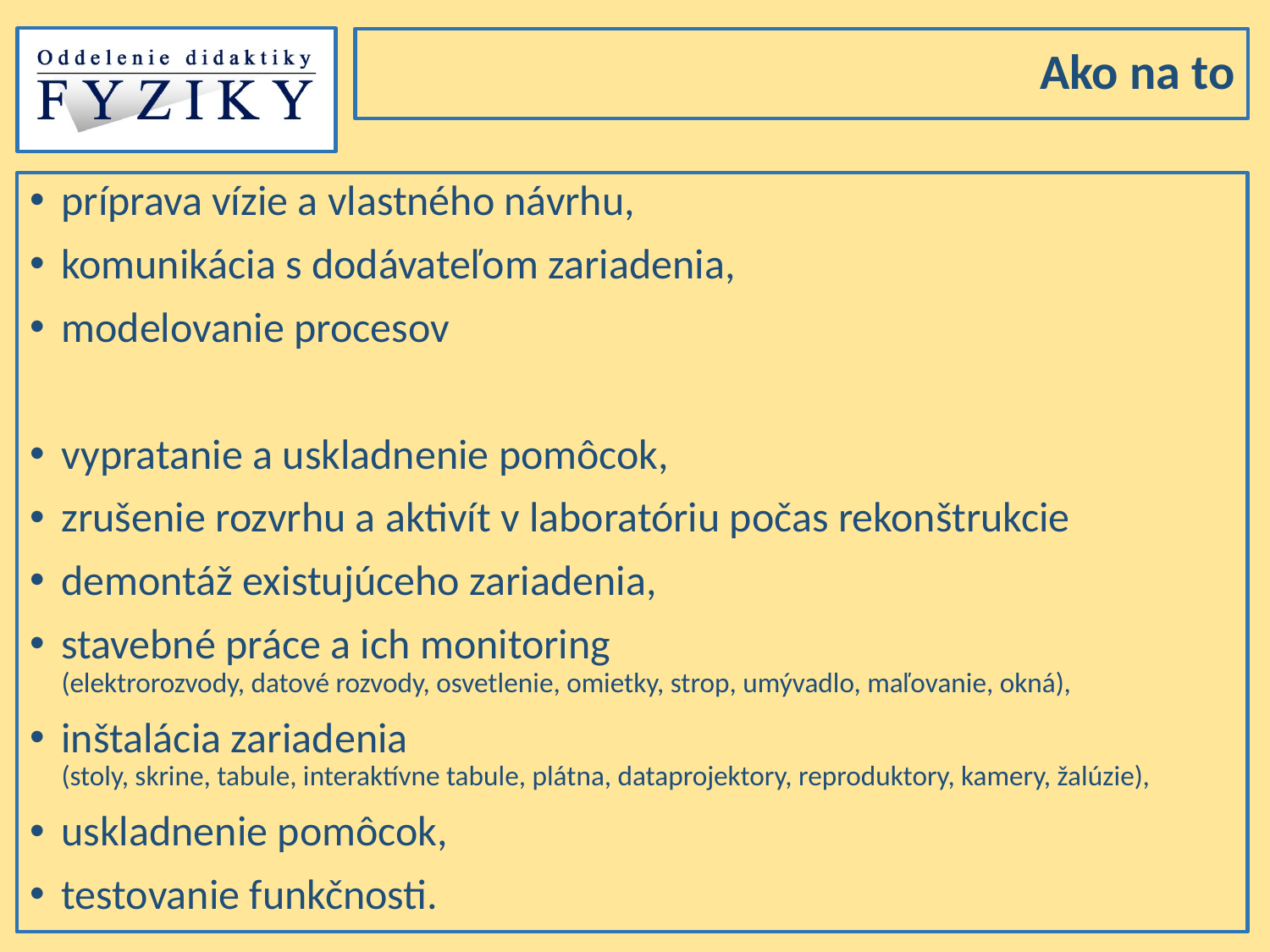

# Ako na to
príprava vízie a vlastného návrhu,
komunikácia s dodávateľom zariadenia,
modelovanie procesov

vypratanie a uskladnenie pomôcok,
zrušenie rozvrhu a aktivít v laboratóriu počas rekonštrukcie
demontáž existujúceho zariadenia,
stavebné práce a ich monitoring
(elektrorozvody, datové rozvody, osvetlenie, omietky, strop, umývadlo, maľovanie, okná),
inštalácia zariadenia
(stoly, skrine, tabule, interaktívne tabule, plátna, dataprojektory, reproduktory, kamery, žalúzie),
uskladnenie pomôcok,
testovanie funkčnosti.